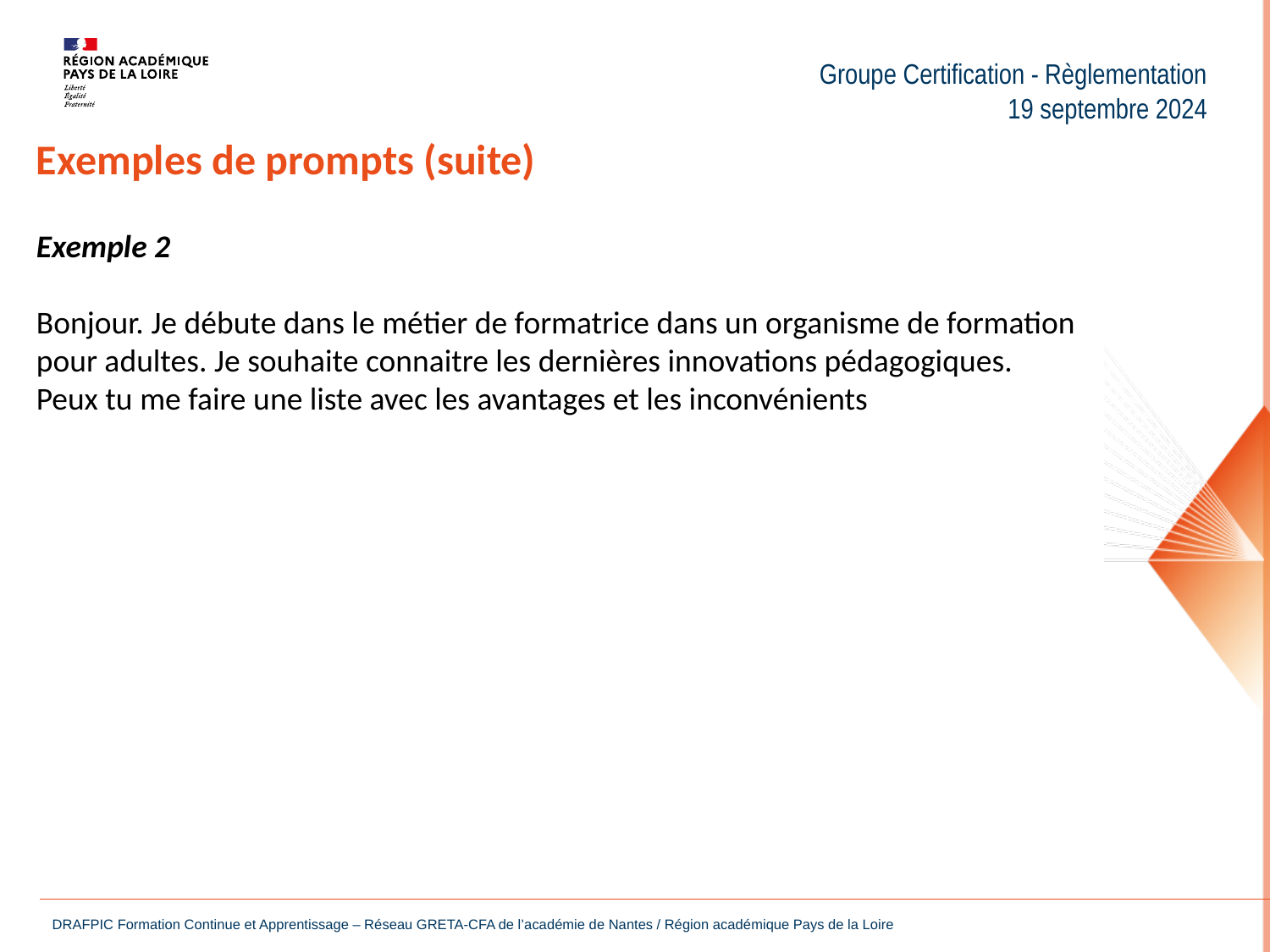

Groupe Certification - Règlementation
19 septembre 2024
Exemples de prompts (suite)

Exemple 2

Bonjour. Je débute dans le métier de formatrice dans un organisme de formation pour adultes. Je souhaite connaitre les dernières innovations pédagogiques.
Peux tu me faire une liste avec les avantages et les inconvénients